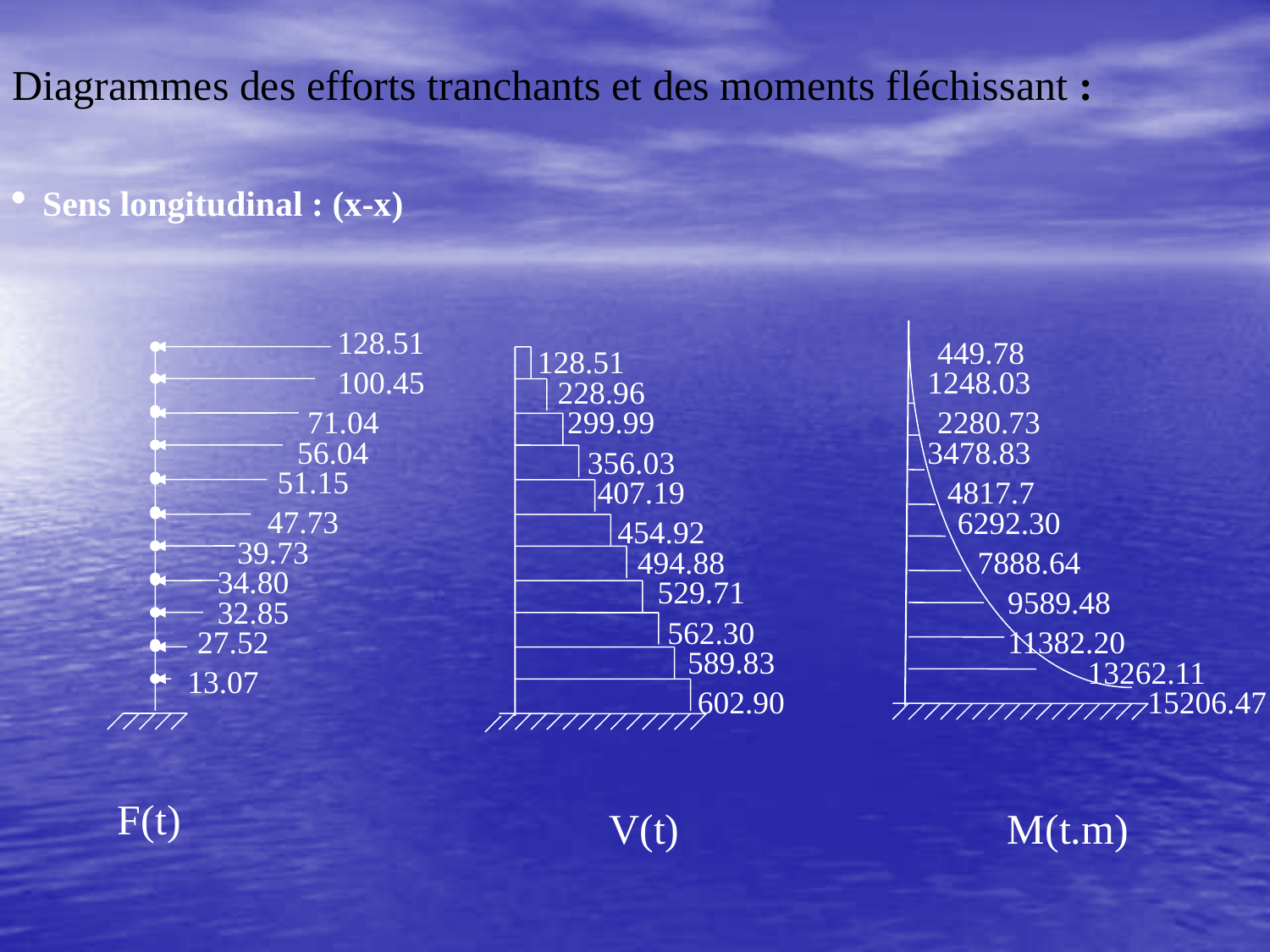

Diagrammes des efforts tranchants et des moments fléchissant :

Sens longitudinal : (x-x)

128.51

449.78
128.51

100.45
1248.03
228.96

71.04
299.99
2280.73

56.04
3478.83

356.03

51.15
407.19
4817.7

47.73
6292.30

454.92

39.73
494.88

7888.64

34.80
529.71

9589.48

32.85

562.30

27.52
11382.20
589.83

13262.11

13.07

602.90
15206.47

F(t)
   V(t)
M(t.m)